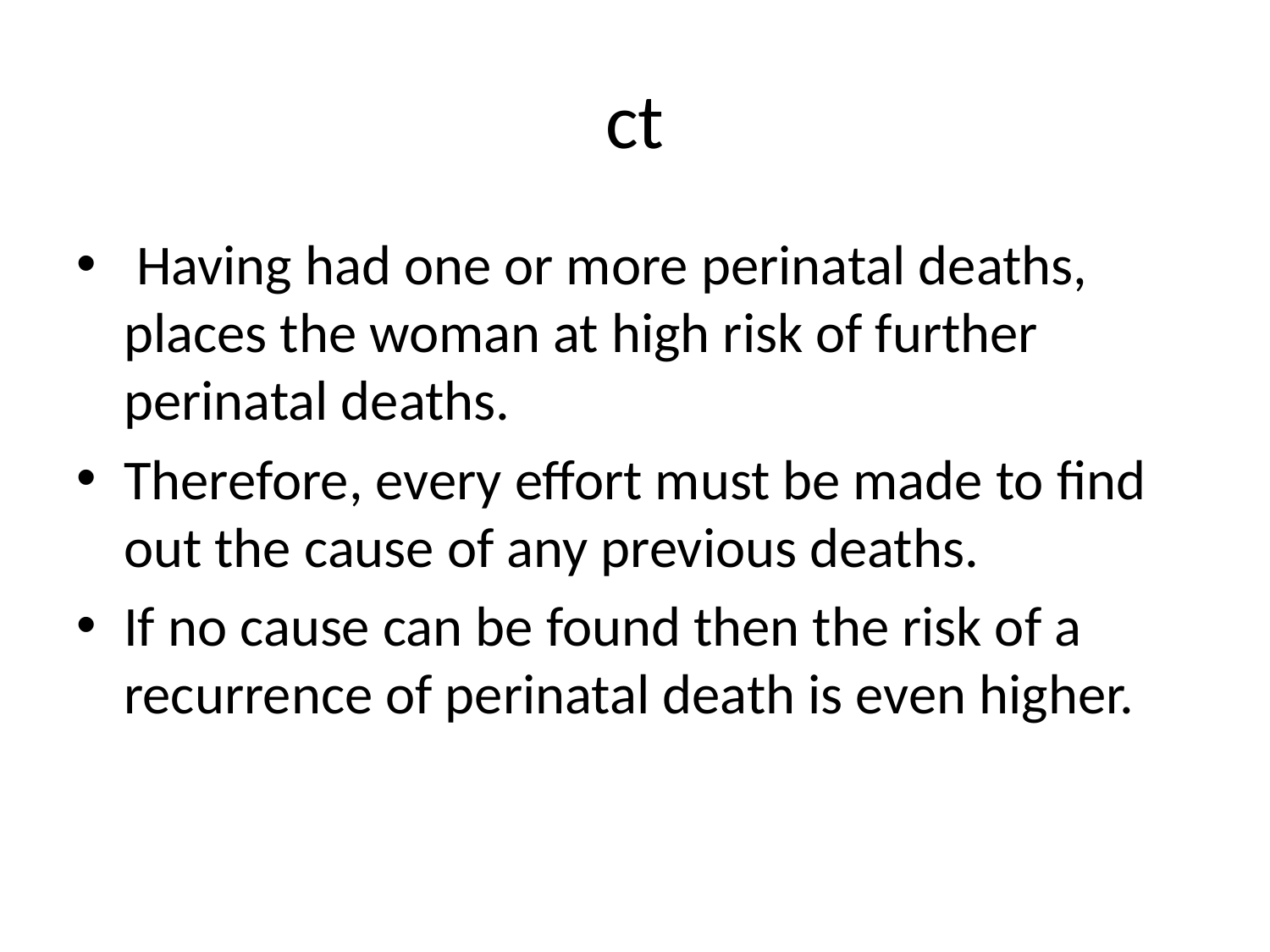

# ct
 Having had one or more perinatal deaths, places the woman at high risk of further perinatal deaths.
Therefore, every effort must be made to find out the cause of any previous deaths.
If no cause can be found then the risk of a recurrence of perinatal death is even higher.